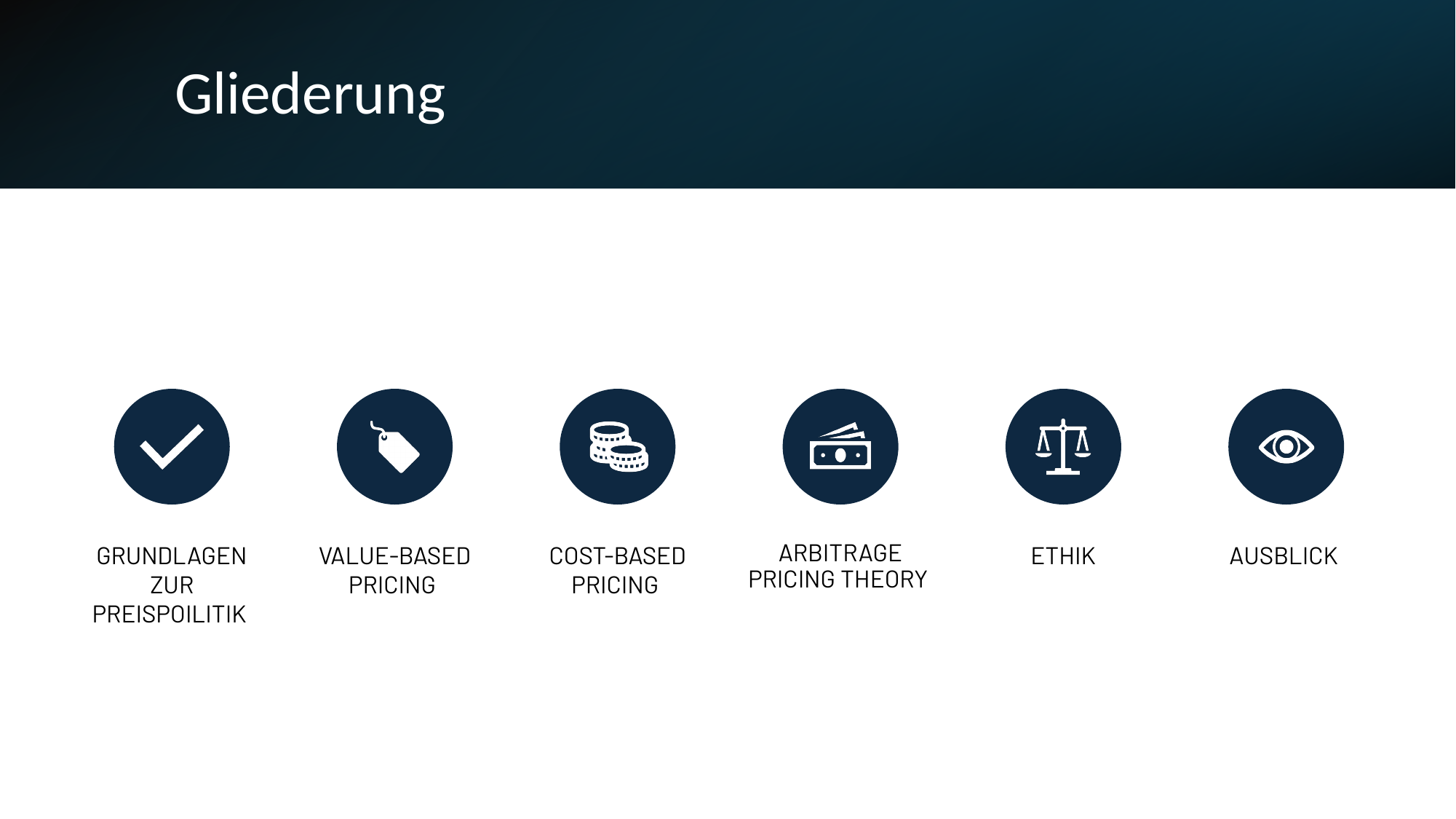

# Gliederung
Grundlagen zur Preispoilitik
Value-Based Pricing
Cost-Based Pricing
Arbitrage Pricing Theory
Ethik
Ausblick